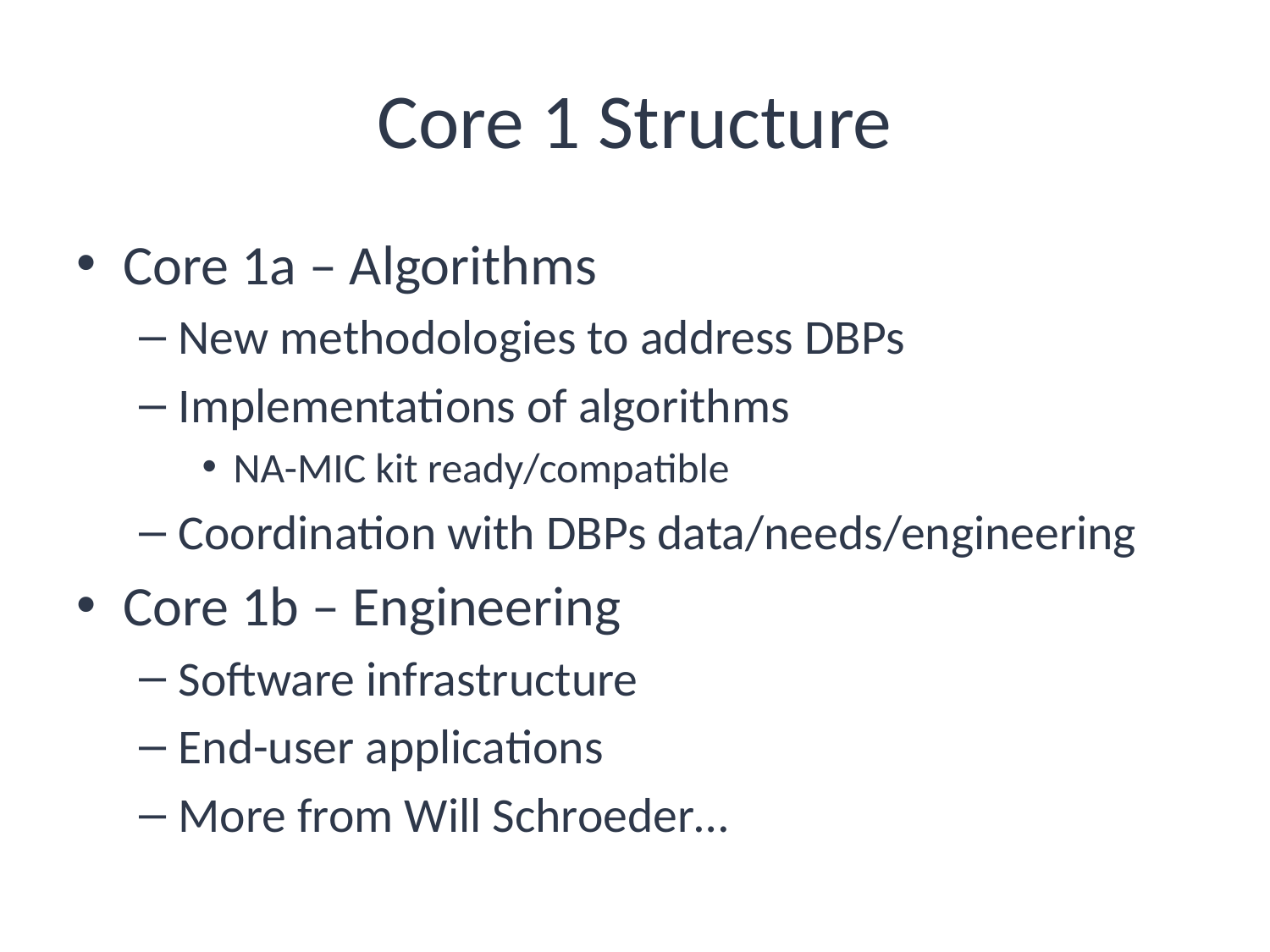

# Core 1 Structure
Core 1a – Algorithms
New methodologies to address DBPs
Implementations of algorithms
NA-MIC kit ready/compatible
Coordination with DBPs data/needs/engineering
Core 1b – Engineering
Software infrastructure
End-user applications
More from Will Schroeder…